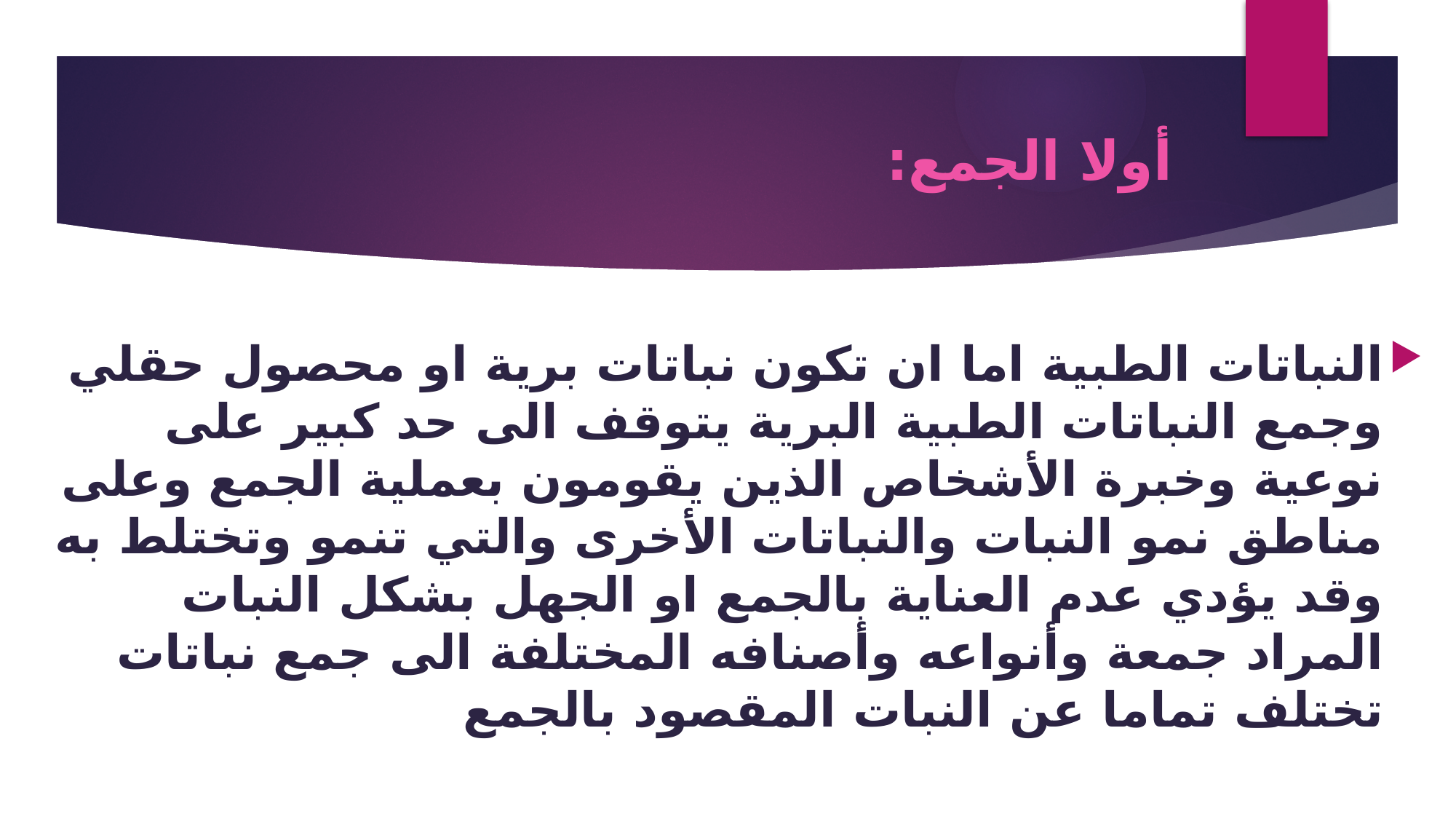

# أولا الجمع:
النباتات الطبية اما ان تكون نباتات برية او محصول حقلي وجمع النباتات الطبية البرية يتوقف الى حد كبير على نوعية وخبرة الأشخاص الذين يقومون بعملية الجمع وعلى مناطق نمو النبات والنباتات الأخرى والتي تنمو وتختلط به وقد يؤدي عدم العناية بالجمع او الجهل بشكل النبات المراد جمعة وأنواعه وأصنافه المختلفة الى جمع نباتات تختلف تماما عن النبات المقصود بالجمع